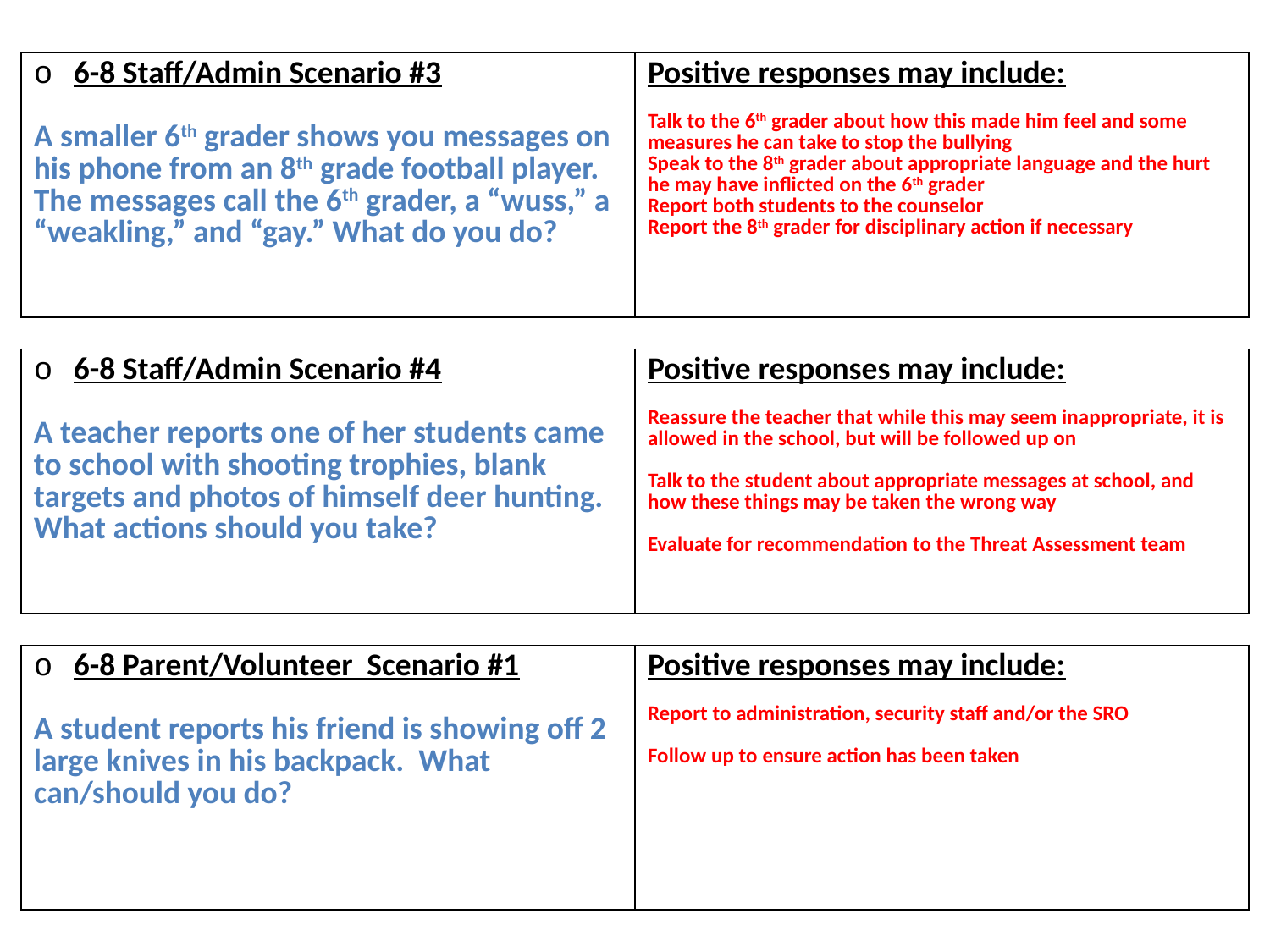

# Slide 18
| 6-8 Staff/Admin Scenario #3 A smaller 6th grader shows you messages on his phone from an 8th grade football player. The messages call the 6th grader, a “wuss,” a “weakling,” and “gay.” What do you do? | Positive responses may include: Talk to the 6th grader about how this made him feel and some measures he can take to stop the bullying Speak to the 8th grader about appropriate language and the hurt he may have inflicted on the 6th grader Report both students to the counselor Report the 8th grader for disciplinary action if necessary |
| --- | --- |
| 6-8 Staff/Admin Scenario #4 A teacher reports one of her students came to school with shooting trophies, blank targets and photos of himself deer hunting. What actions should you take? | Positive responses may include: Reassure the teacher that while this may seem inappropriate, it is allowed in the school, but will be followed up on Talk to the student about appropriate messages at school, and how these things may be taken the wrong way Evaluate for recommendation to the Threat Assessment team |
| --- | --- |
| 6-8 Parent/Volunteer Scenario #1 A student reports his friend is showing off 2 large knives in his backpack. What can/should you do? | Positive responses may include: Report to administration, security staff and/or the SRO Follow up to ensure action has been taken |
| --- | --- |